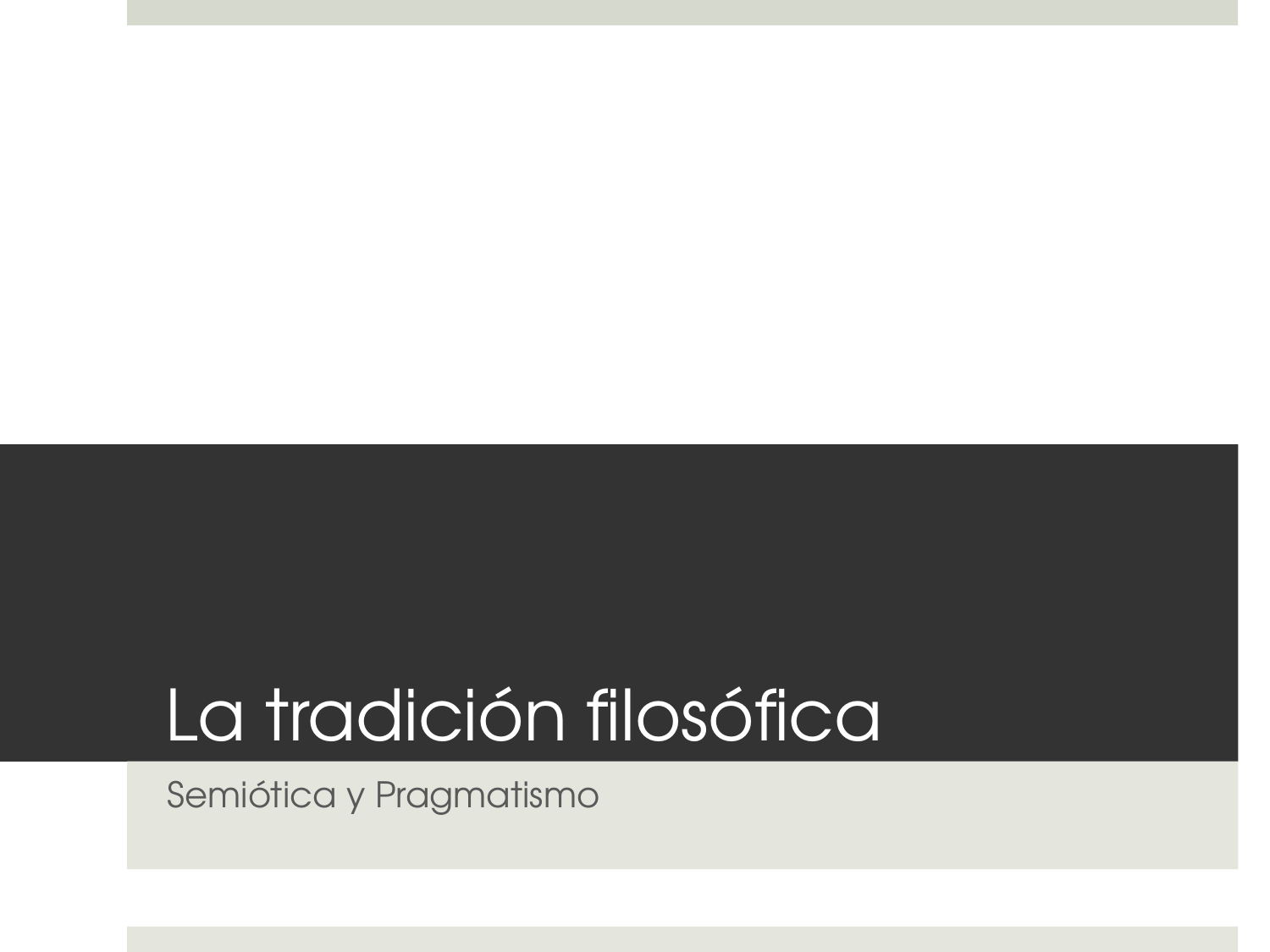

# La tradición filosófica
Semiótica y Pragmatismo